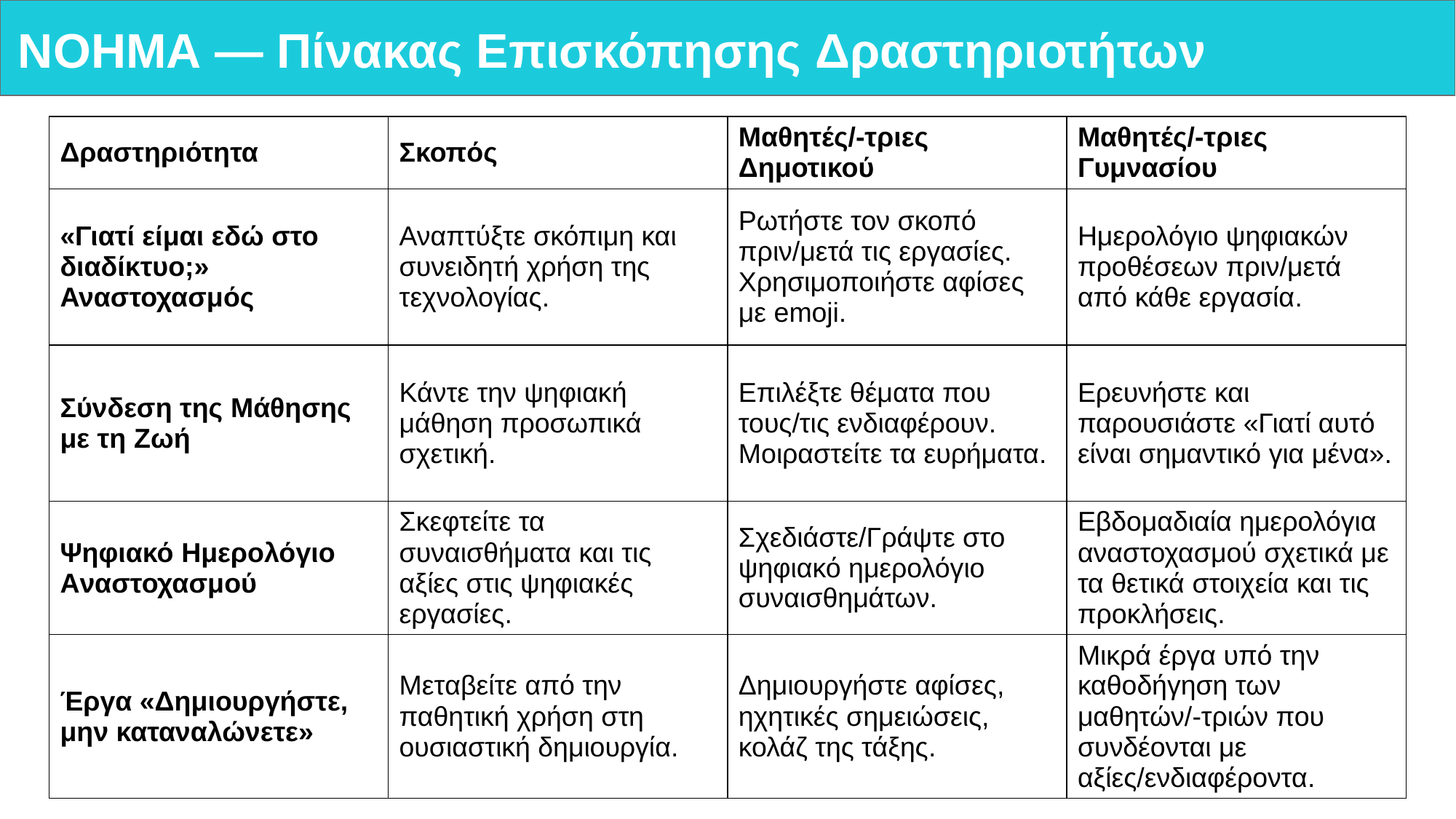

# ΝΟΗΜΑ — Πίνακας Επισκόπησης Δραστηριοτήτων
| Δραστηριότητα | Σκοπός | Μαθητές/-τριες Δημοτικού | Μαθητές/-τριες Γυμνασίου |
| --- | --- | --- | --- |
| «Γιατί είμαι εδώ στο διαδίκτυο;» Αναστοχασμός | Αναπτύξτε σκόπιμη και συνειδητή χρήση της τεχνολογίας. | Ρωτήστε τον σκοπό πριν/μετά τις εργασίες. Χρησιμοποιήστε αφίσες με emoji. | Ημερολόγιο ψηφιακών προθέσεων πριν/μετά από κάθε εργασία. |
| Σύνδεση της Μάθησης με τη Ζωή | Κάντε την ψηφιακή μάθηση προσωπικά σχετική. | Επιλέξτε θέματα που τους/τις ενδιαφέρουν. Μοιραστείτε τα ευρήματα. | Ερευνήστε και παρουσιάστε «Γιατί αυτό είναι σημαντικό για μένα». |
| Ψηφιακό Ημερολόγιο Αναστοχασμού | Σκεφτείτε τα συναισθήματα και τις αξίες στις ψηφιακές εργασίες. | Σχεδιάστε/Γράψτε στο ψηφιακό ημερολόγιο συναισθημάτων. | Εβδομαδιαία ημερολόγια αναστοχασμού σχετικά με τα θετικά στοιχεία και τις προκλήσεις. |
| Έργα «Δημιουργήστε, μην καταναλώνετε» | Μεταβείτε από την παθητική χρήση στη ουσιαστική δημιουργία. | Δημιουργήστε αφίσες, ηχητικές σημειώσεις, κολάζ της τάξης. | Μικρά έργα υπό την καθοδήγηση των μαθητών/-τριών που συνδέονται με αξίες/ενδιαφέροντα. |